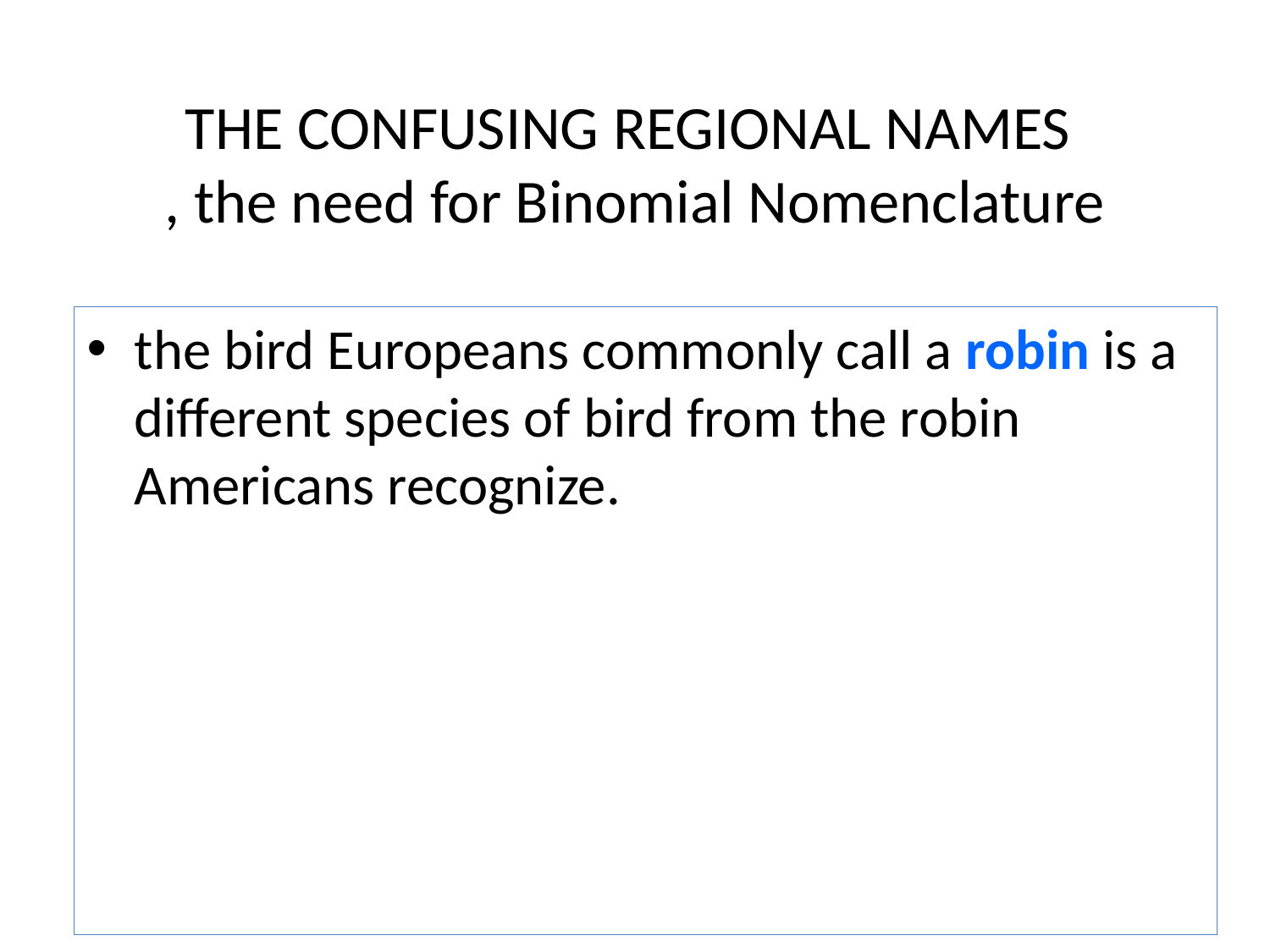

# THE CONFUSING REGIONAL NAMES , the need for Binomial Nomenclature
the bird Europeans commonly call a robin is a different species of bird from the robin Americans recognize.